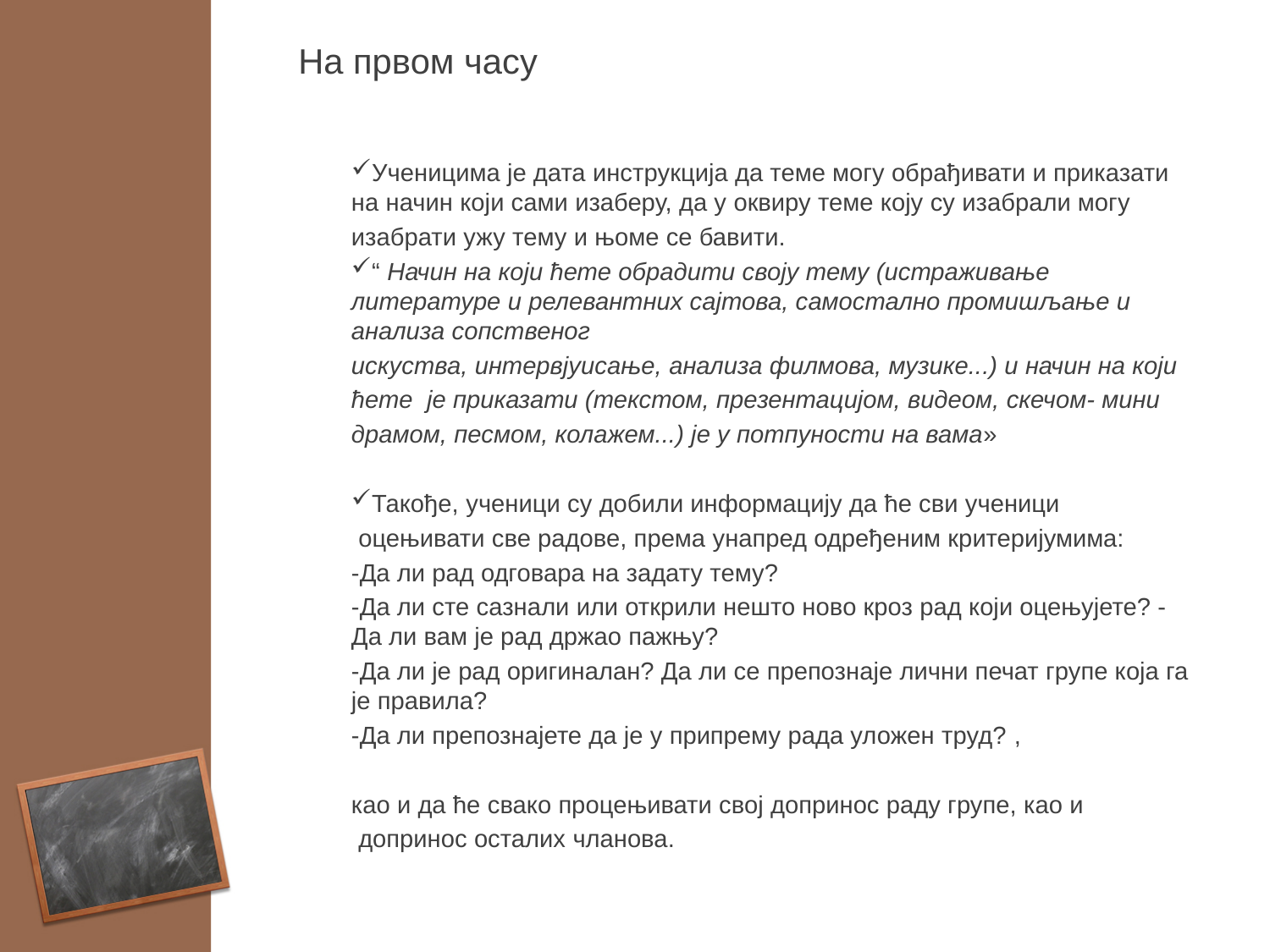

На првом часу

Ученицима је дата инструкција да теме могу обрађивати и приказати на начин који сами изаберу, да у оквиру теме коју су изабрали могу
изабрати ужу тему и њоме се бавити.
“ Начин на који ћете обрадити своју тему (истраживање литературе и релевантних сајтова, самостално промишљање и анализа сопственог
искуства, интервјуисање, анализа филмова, музике...) и начин на који
ћете  је приказати (текстом, презентацијом, видеом, скечом- мини
драмом, песмом, колажем...) је у потпуности на вама»

Такође, ученици су добили информацију да ће сви ученици
 оцењивати све радове, према унапред одређеним критеријумима:
-Да ли рад одговара на задату тему?
-Да ли сте сазнали или открили нешто ново кроз рад који оцењујете? -Да ли вам је рад држао пажњу?
-Да ли је рад оригиналан? Да ли се препознаје лични печат групе која га је правила?
-Да ли препознајете да је у припрему рада уложен труд? ‌,

као и да ће свако процењивати свој допринос раду групе, као и
 допринос осталих чланова.